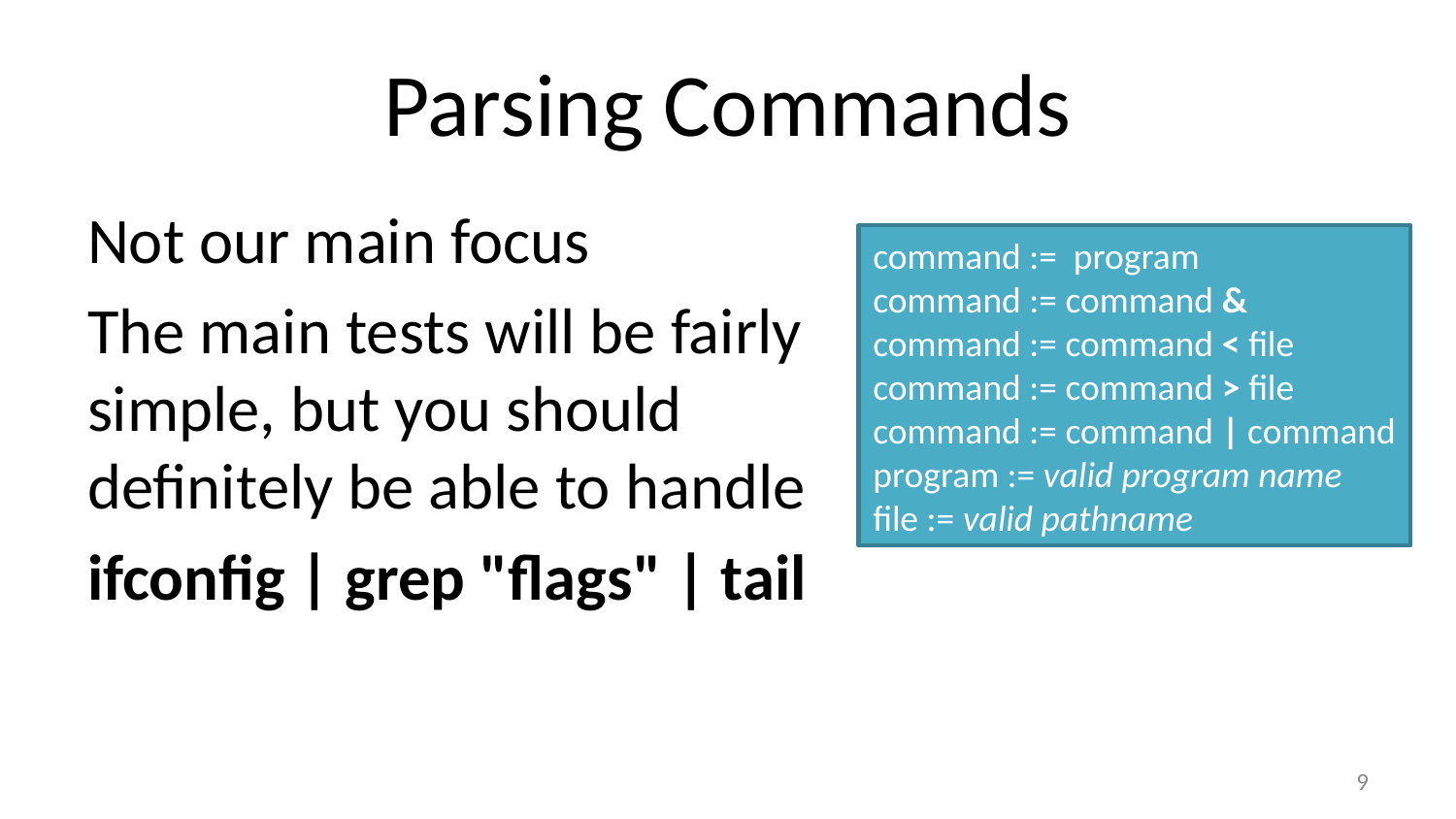

# Parsing Commands
Not our main focus
The main tests will be fairly simple, but you should definitely be able to handle
ifconfig | grep "flags" | tail
command :=  program
command := command &
command := command < file
command := command > file
command := command | command
program := valid program name
file := valid pathname
9